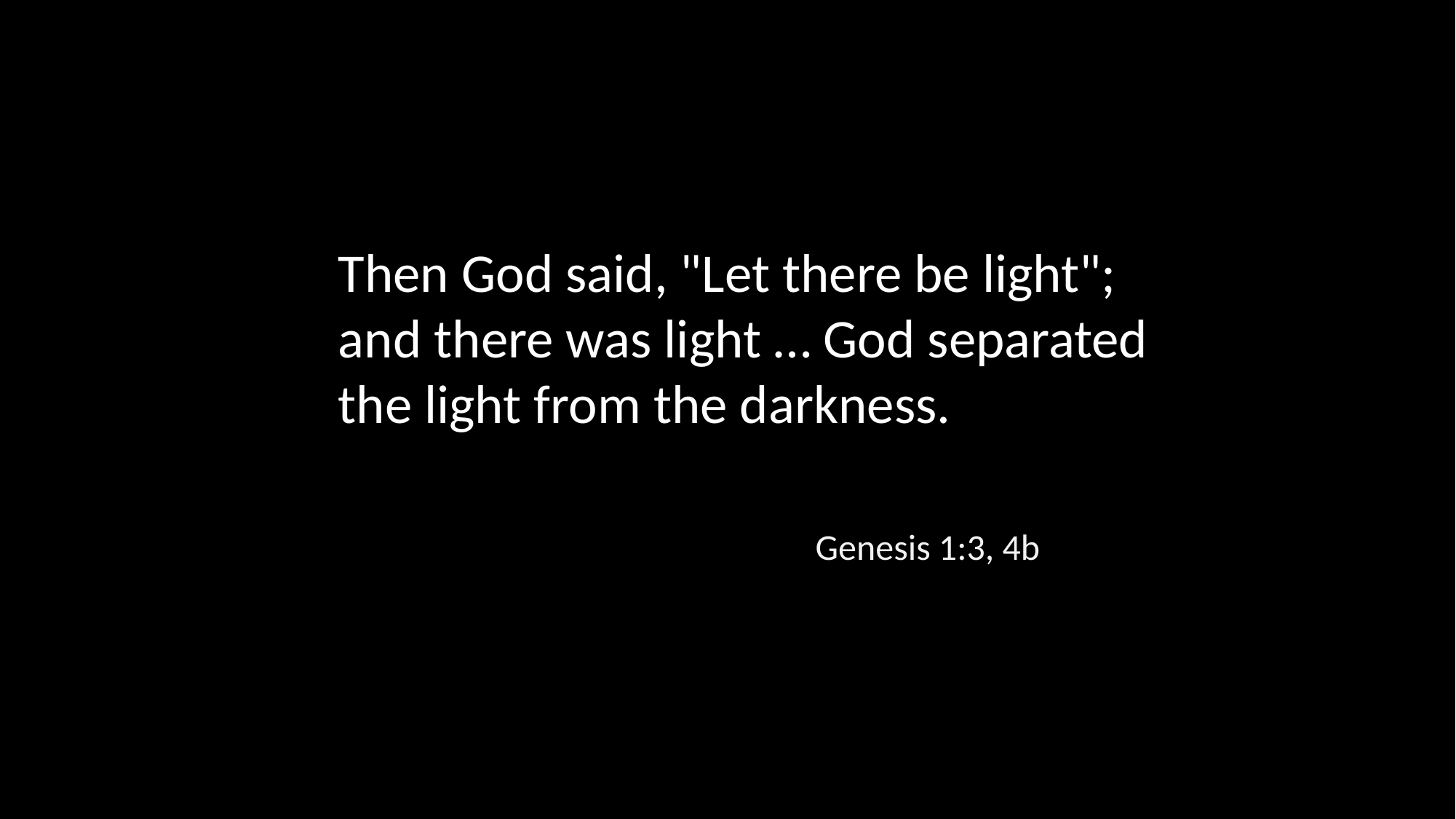

Then God said, "Let there be light"; and there was light … God separated the light from the darkness.

Genesis 1:3, 4b